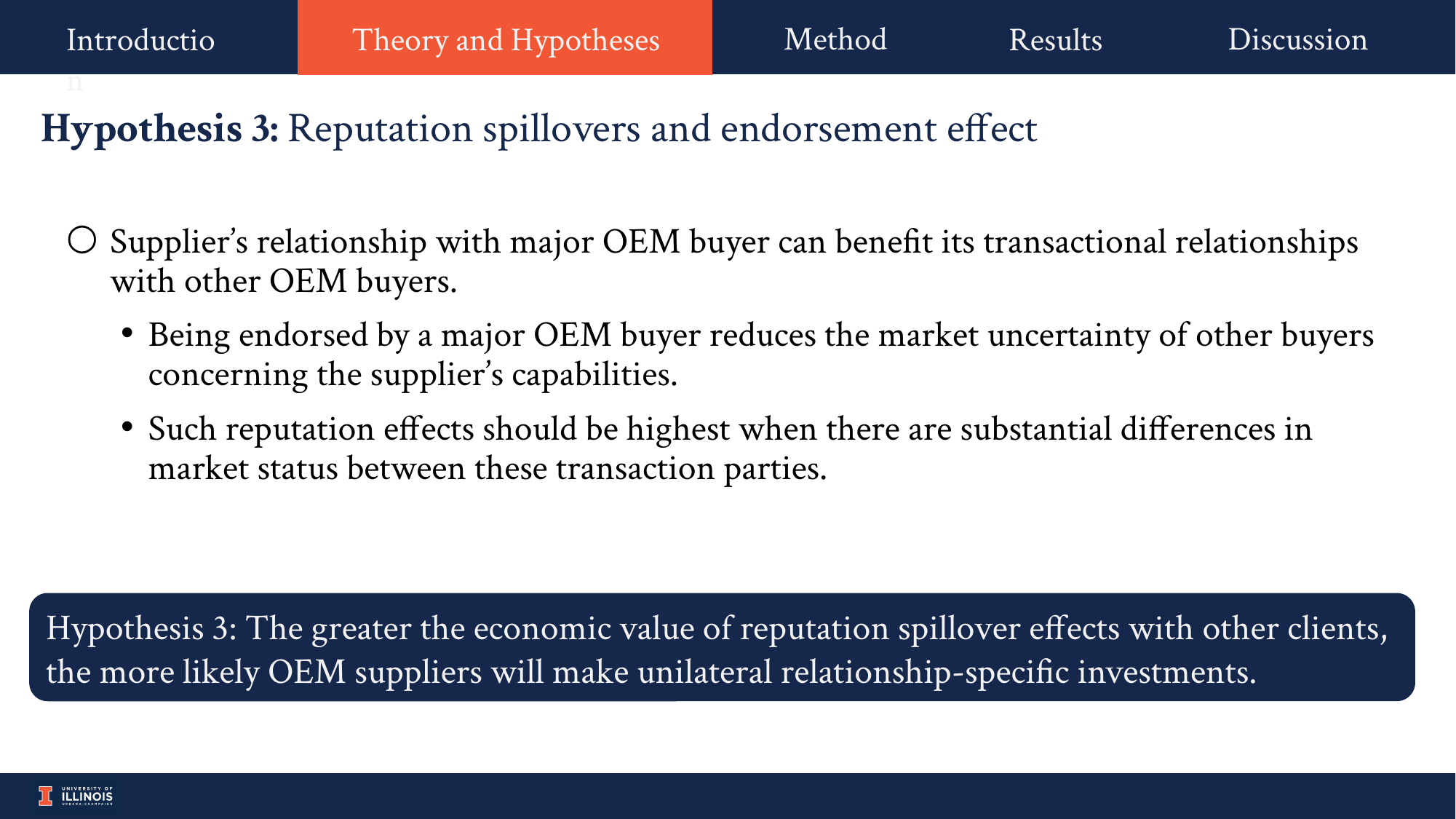

Method
Discussion
Introduction
Theory and Hypotheses
Results
# Hypothesis 3: Reputation spillovers and endorsement effect
Supplier’s relationship with major OEM buyer can benefit its transactional relationships with other OEM buyers.
Being endorsed by a major OEM buyer reduces the market uncertainty of other buyers concerning the supplier’s capabilities.
Such reputation effects should be highest when there are substantial differences in market status between these transaction parties.
Hypothesis 3: The greater the economic value of reputation spillover effects with other clients, the more likely OEM suppliers will make unilateral relationship-specific investments.